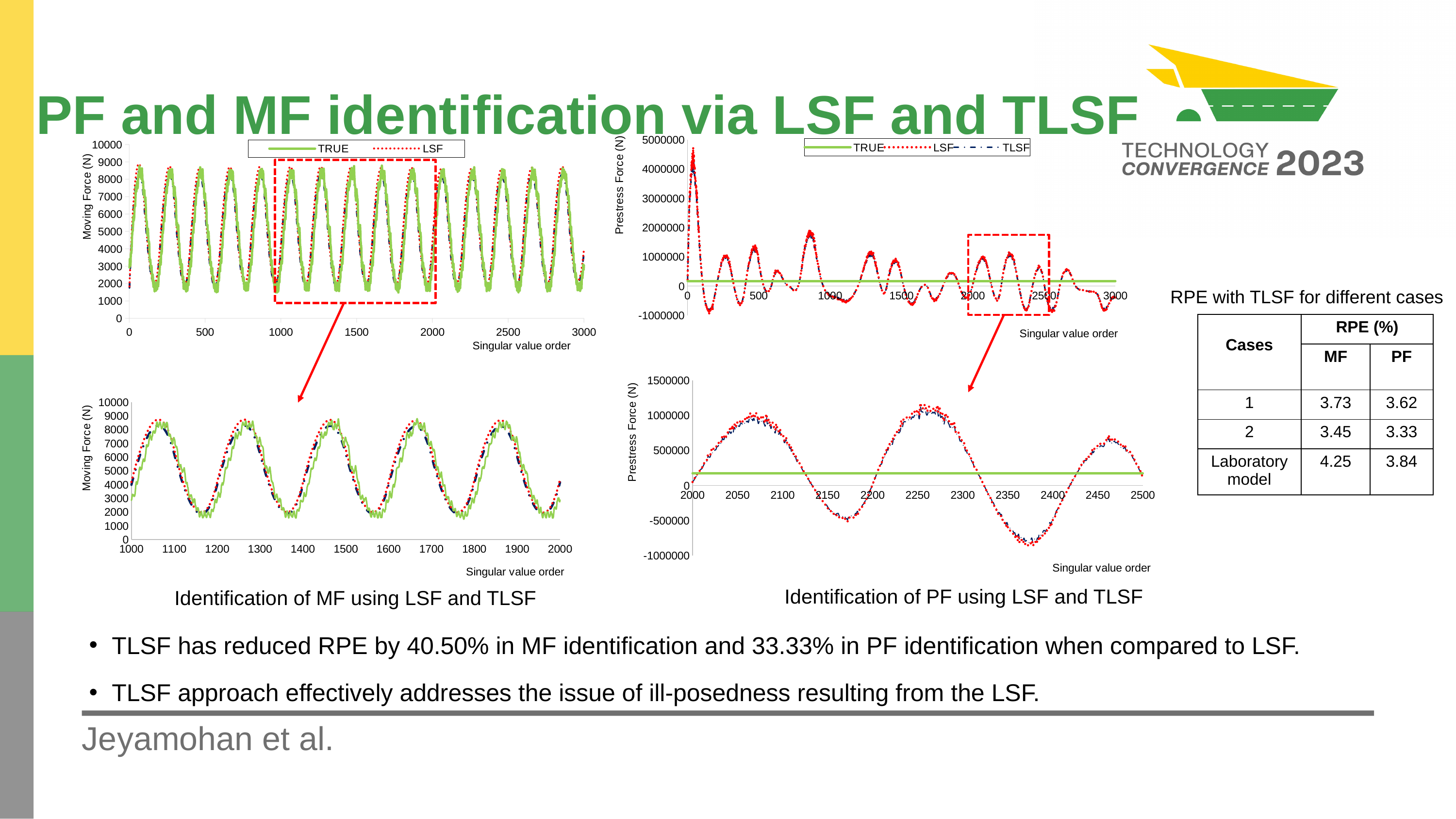

PF and MF identification via LSF and TLSF

### Chart

| Category |  |  |  |
|---|---|---|---|

### Chart

| Category |  |  |  |
|---|---|---|---|

RPE with TLSF for different cases
| Cases | RPE (%) | RPE (%) |
| --- | --- | --- |
|  | MF | PF |
| 1 | 3.73 | 3.62 |
| 2 | 3.45 | 3.33 |
| Laboratory model | 4.25 | 3.84 |

### Chart

| Category |  |  |  |
|---|---|---|---|

### Chart

| Category |  |  |  |
|---|---|---|---|
Identification of PF using LSF and TLSF
Identification of MF using LSF and TLSF

TLSF has reduced RPE by 40.50% in MF identification and 33.33% in PF identification when compared to LSF.

TLSF approach effectively addresses the issue of ill-posedness resulting from the LSF.
Jeyamohan et al.